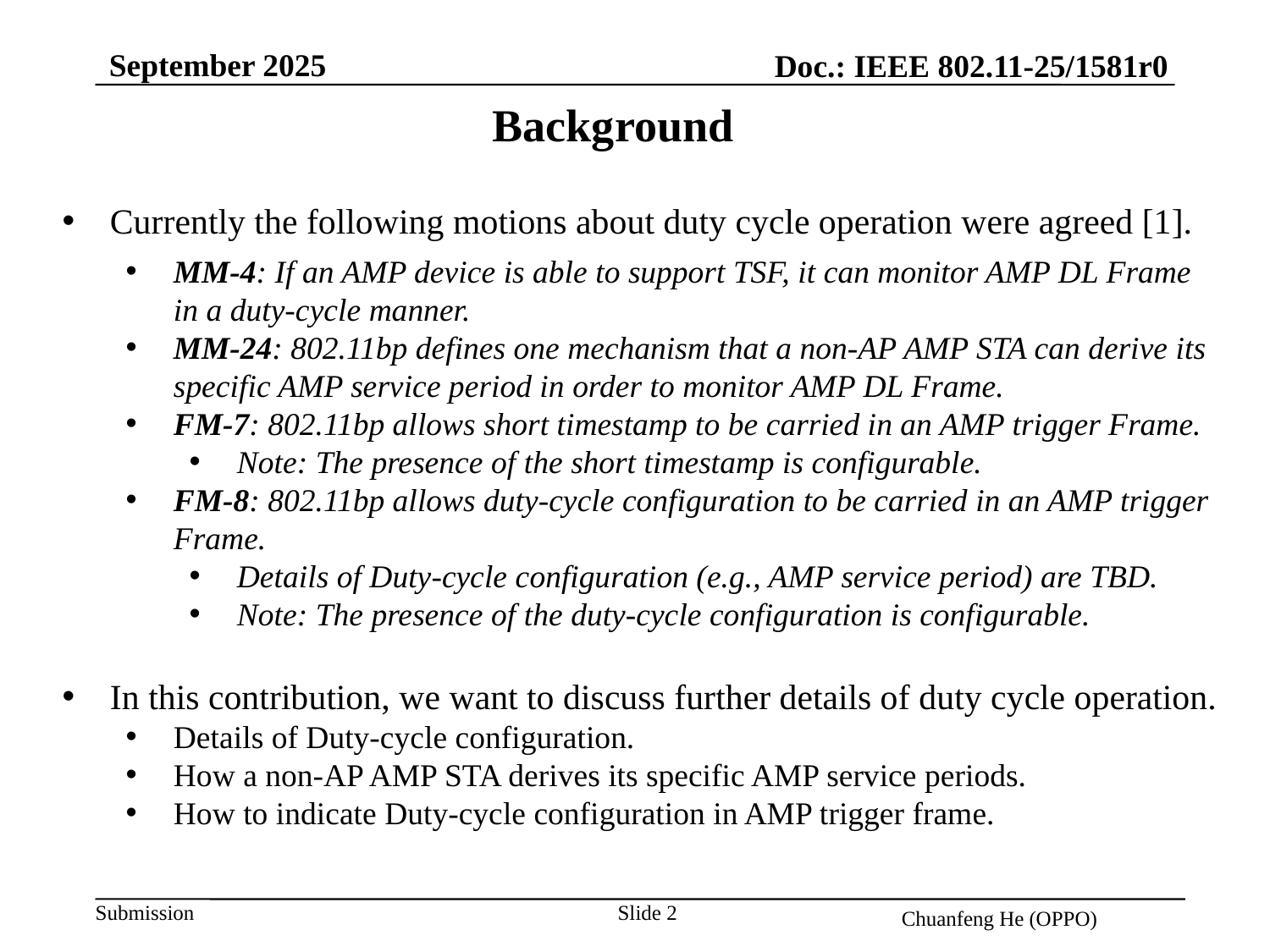

September 2025
Doc.: IEEE 802.11-25/1581r0
Background
Currently the following motions about duty cycle operation were agreed [1].
MM-4: If an AMP device is able to support TSF, it can monitor AMP DL Frame in a duty-cycle manner.
MM-24: 802.11bp defines one mechanism that a non-AP AMP STA can derive its specific AMP service period in order to monitor AMP DL Frame.
FM-7: 802.11bp allows short timestamp to be carried in an AMP trigger Frame.
Note: The presence of the short timestamp is configurable.
FM-8: 802.11bp allows duty-cycle configuration to be carried in an AMP trigger Frame.
Details of Duty-cycle configuration (e.g., AMP service period) are TBD.
Note: The presence of the duty-cycle configuration is configurable.

In this contribution, we want to discuss further details of duty cycle operation.
Details of Duty-cycle configuration.
How a non-AP AMP STA derives its specific AMP service periods.
How to indicate Duty-cycle configuration in AMP trigger frame.
Slide 2
Chuanfeng He (OPPO)